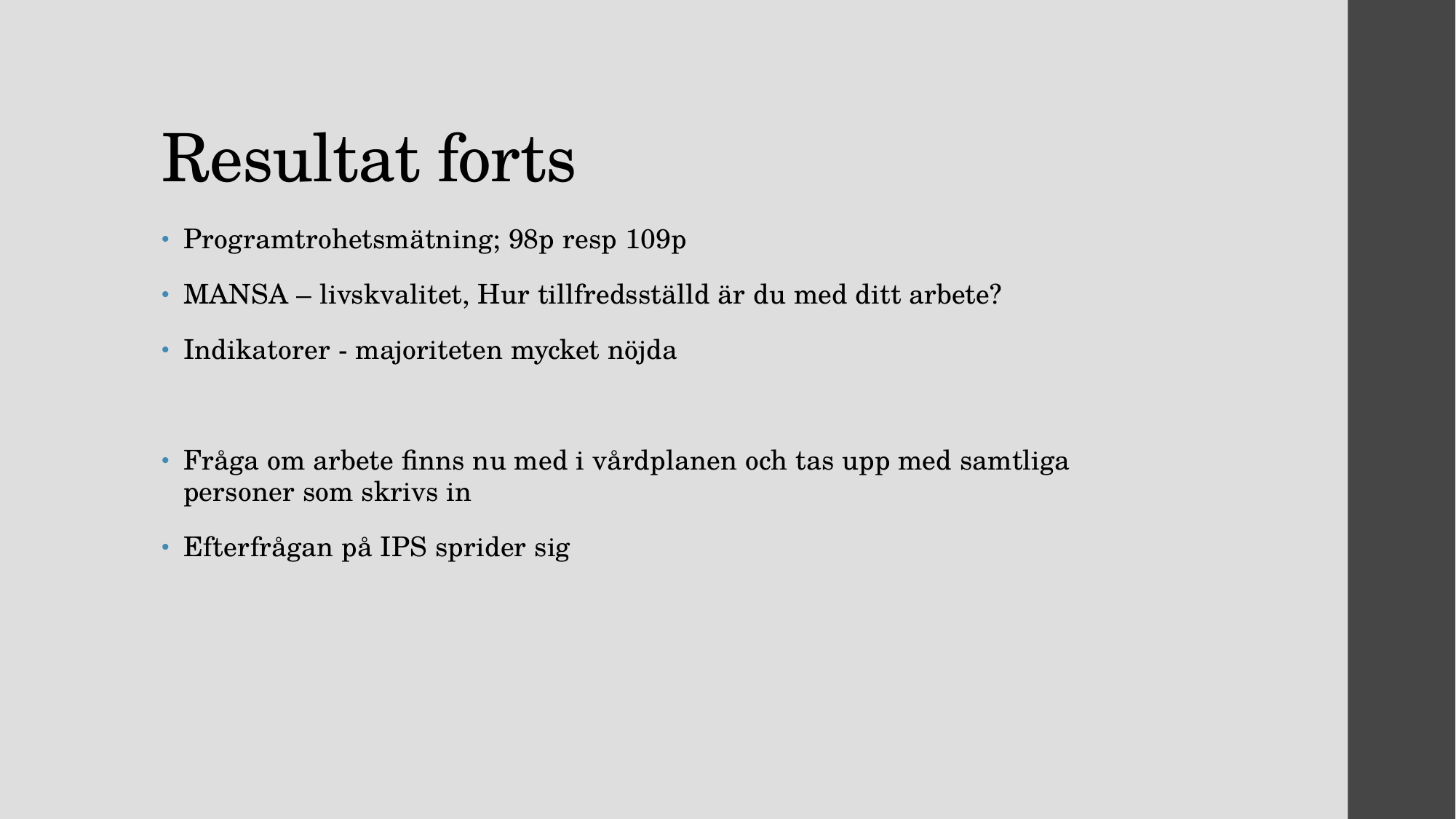

# Resultat forts
Programtrohetsmätning; 98p resp 109p
MANSA – livskvalitet, Hur tillfredsställd är du med ditt arbete?
Indikatorer - majoriteten mycket nöjda

Fråga om arbete finns nu med i vårdplanen och tas upp med samtliga personer som skrivs in
Efterfrågan på IPS sprider sig